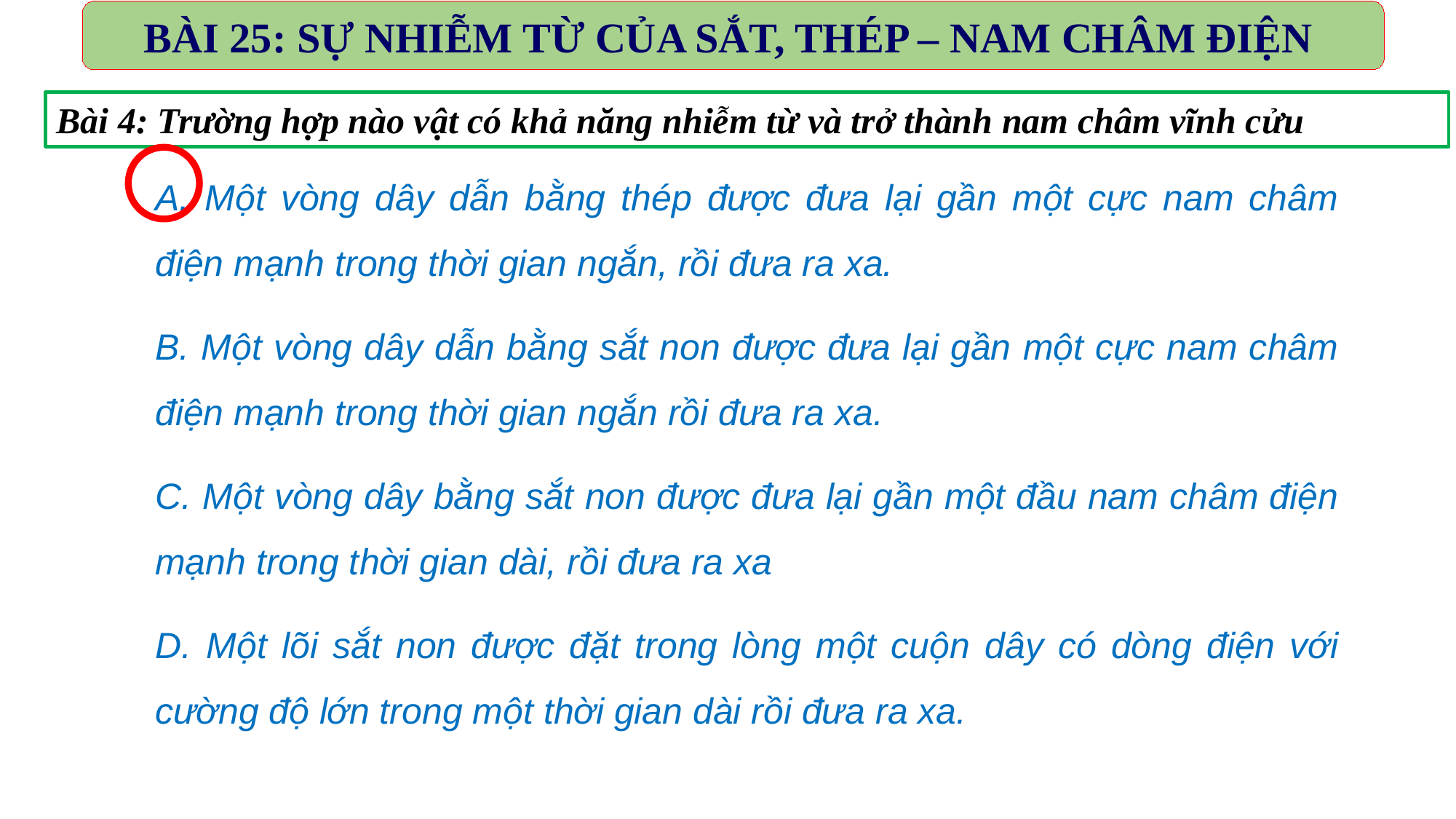

BÀI 25: SỰ NHIỄM TỪ CỦA SẮT, THÉP – NAM CHÂM ĐIỆN
Bài 4: Trường hợp nào vật có khả năng nhiễm từ và trở thành nam châm vĩnh cửu

A. Một vòng dây dẫn bằng thép được đưa lại gần một cực nam châm điện mạnh trong thời gian ngắn, rồi đưa ra xa.
B. Một vòng dây dẫn bằng sắt non được đưa lại gần một cực nam châm điện mạnh trong thời gian ngắn rồi đưa ra xa.
C. Một vòng dây bằng sắt non được đưa lại gần một đầu nam châm điện mạnh trong thời gian dài, rồi đưa ra xa
D. Một lõi sắt non được đặt trong lòng một cuộn dây có dòng điện với cường độ lớn trong một thời gian dài rồi đưa ra xa.